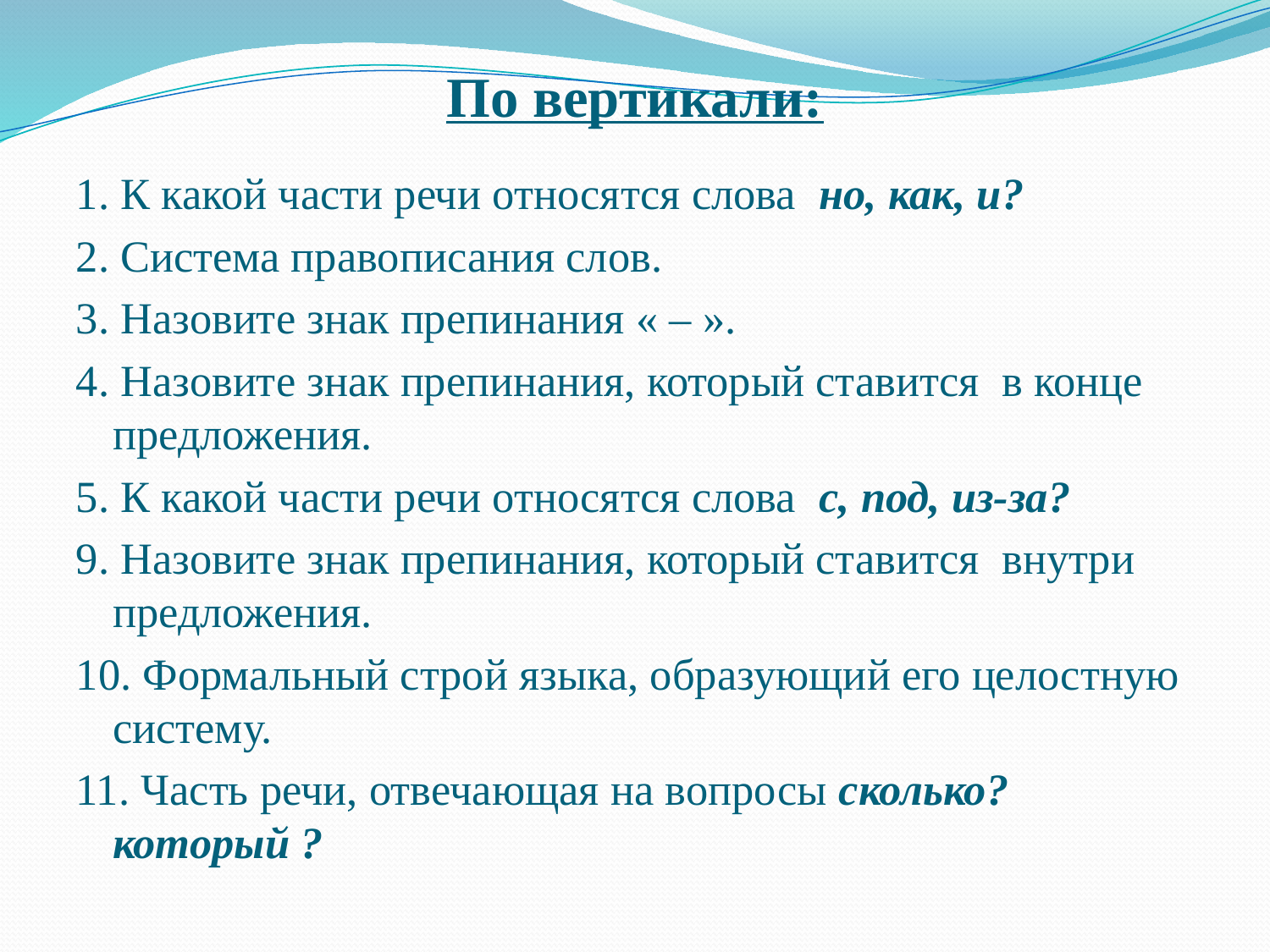

# По вертикали:
1. К какой части речи относятся слова  но, как, и?
2. Система правописания слов.
3. Назовите знак препинания « – ».
4. Назовите знак препинания, который ставится  в конце предложения.
5. К какой части речи относятся слова  с, под, из-за?
9. Назовите знак препинания, который ставится  внутри предложения.
10. Формальный строй языка, образующий его целостную систему.
11. Часть речи, отвечающая на вопросы сколько? который ?